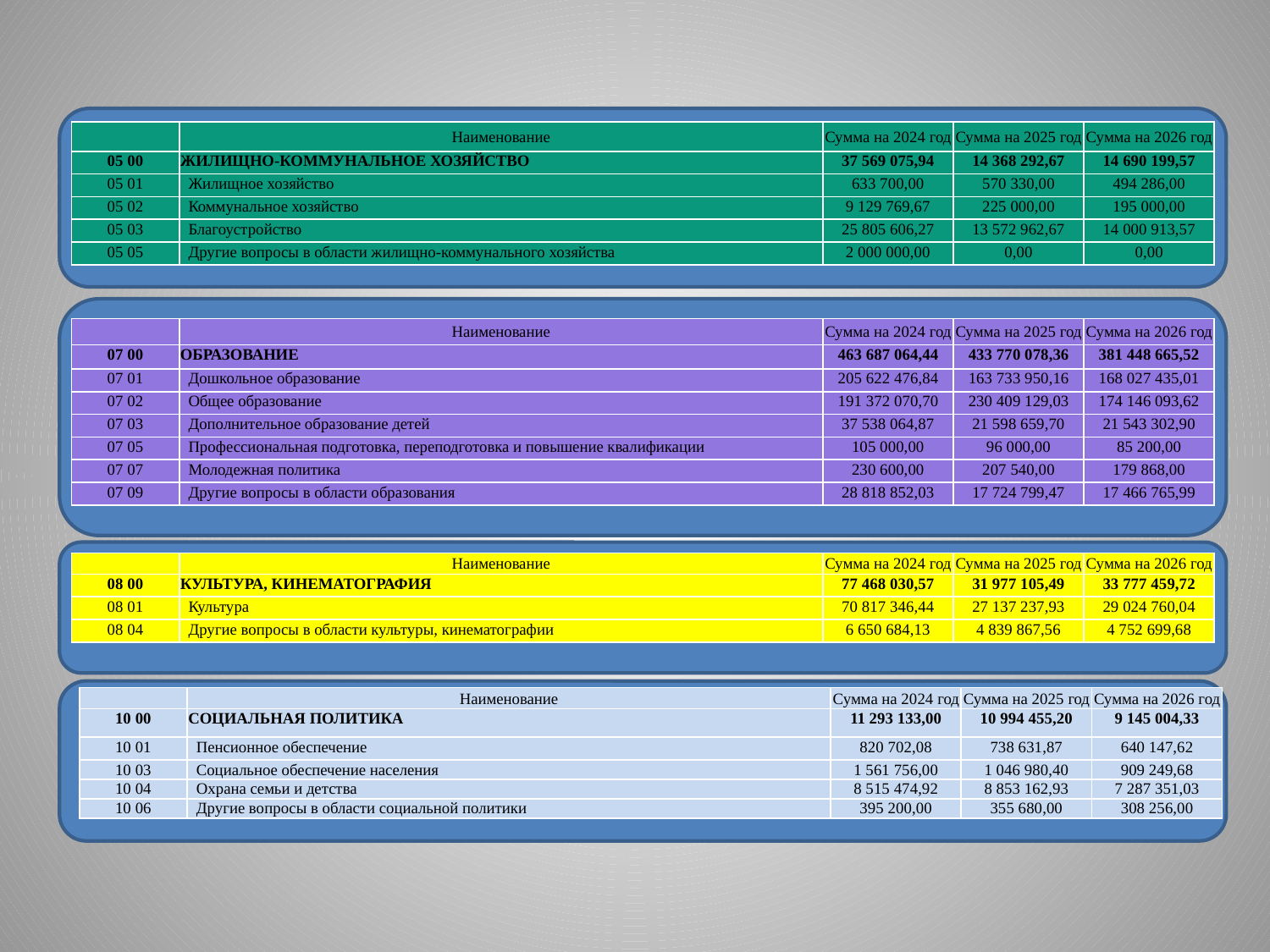

|  | Наименование | Сумма на 2024 год | Сумма на 2025 год | Сумма на 2026 год |
| --- | --- | --- | --- | --- |
| 05 00 | ЖИЛИЩНО-КОММУНАЛЬНОЕ ХОЗЯЙСТВО | 37 569 075,94 | 14 368 292,67 | 14 690 199,57 |
| 05 01 | Жилищное хозяйство | 633 700,00 | 570 330,00 | 494 286,00 |
| 05 02 | Коммунальное хозяйство | 9 129 769,67 | 225 000,00 | 195 000,00 |
| 05 03 | Благоустройство | 25 805 606,27 | 13 572 962,67 | 14 000 913,57 |
| 05 05 | Другие вопросы в области жилищно-коммунального хозяйства | 2 000 000,00 | 0,00 | 0,00 |

|  | Наименование | Сумма на 2024 год | Сумма на 2025 год | Сумма на 2026 год |
| --- | --- | --- | --- | --- |
| 07 00 | ОБРАЗОВАНИЕ | 463 687 064,44 | 433 770 078,36 | 381 448 665,52 |
| 07 01 | Дошкольное образование | 205 622 476,84 | 163 733 950,16 | 168 027 435,01 |
| 07 02 | Общее образование | 191 372 070,70 | 230 409 129,03 | 174 146 093,62 |
| 07 03 | Дополнительное образование детей | 37 538 064,87 | 21 598 659,70 | 21 543 302,90 |
| 07 05 | Профессиональная подготовка, переподготовка и повышение квалификации | 105 000,00 | 96 000,00 | 85 200,00 |
| 07 07 | Молодежная политика | 230 600,00 | 207 540,00 | 179 868,00 |
| 07 09 | Другие вопросы в области образования | 28 818 852,03 | 17 724 799,47 | 17 466 765,99 |

|  | Наименование | Сумма на 2024 год | Сумма на 2025 год | Сумма на 2026 год |
| --- | --- | --- | --- | --- |
| 08 00 | КУЛЬТУРА, КИНЕМАТОГРАФИЯ | 77 468 030,57 | 31 977 105,49 | 33 777 459,72 |
| 08 01 | Культура | 70 817 346,44 | 27 137 237,93 | 29 024 760,04 |
| 08 04 | Другие вопросы в области культуры, кинематографии | 6 650 684,13 | 4 839 867,56 | 4 752 699,68 |

|  | Наименование | Сумма на 2024 год | Сумма на 2025 год | Сумма на 2026 год |
| --- | --- | --- | --- | --- |
| 10 00 | СОЦИАЛЬНАЯ ПОЛИТИКА | 11 293 133,00 | 10 994 455,20 | 9 145 004,33 |
| 10 01 | Пенсионное обеспечение | 820 702,08 | 738 631,87 | 640 147,62 |
| 10 03 | Социальное обеспечение населения | 1 561 756,00 | 1 046 980,40 | 909 249,68 |
| 10 04 | Охрана семьи и детства | 8 515 474,92 | 8 853 162,93 | 7 287 351,03 |
| 10 06 | Другие вопросы в области социальной политики | 395 200,00 | 355 680,00 | 308 256,00 |